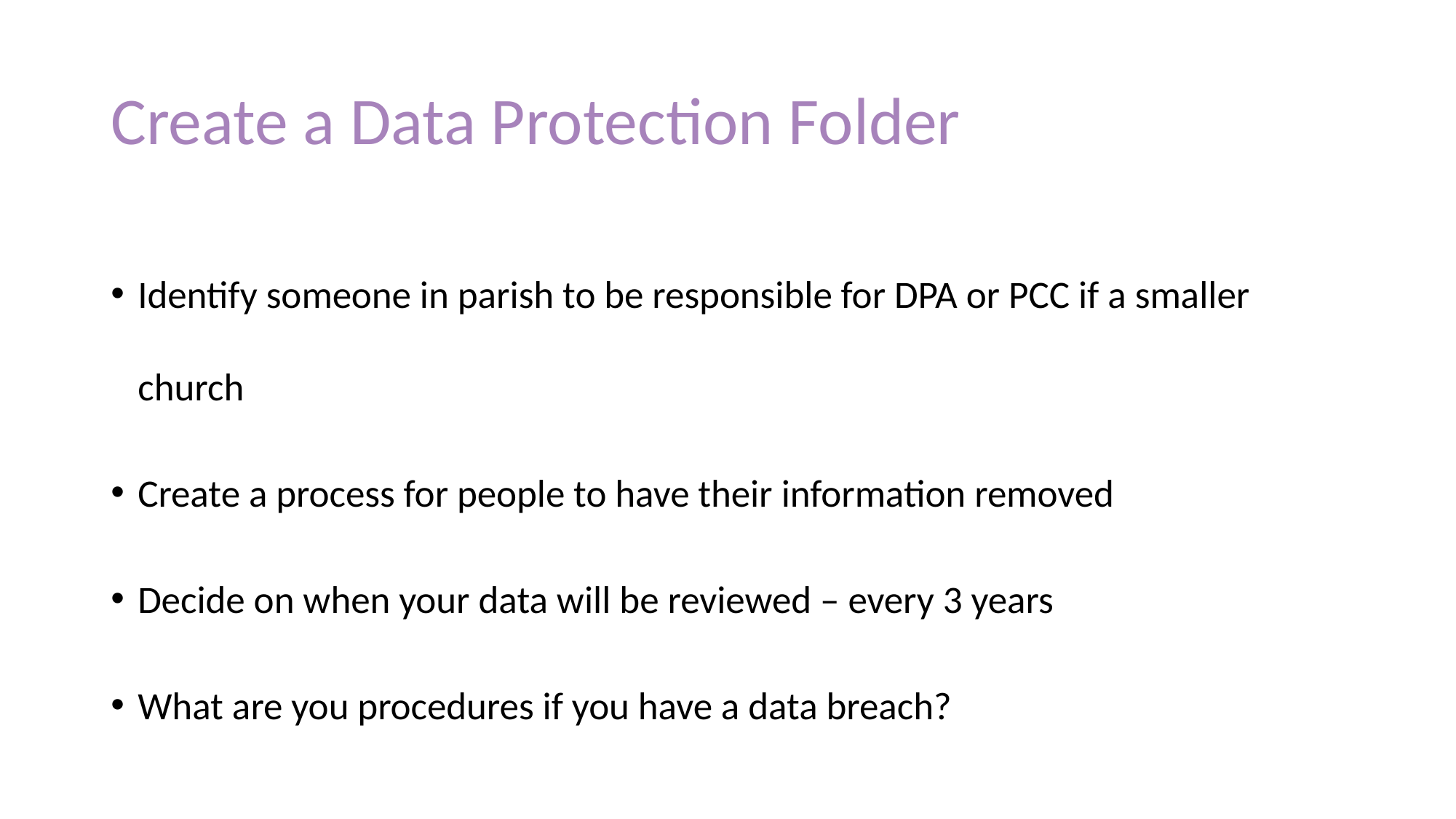

# Create a Data Protection Folder
Identify someone in parish to be responsible for DPA or PCC if a smaller church
Create a process for people to have their information removed
Decide on when your data will be reviewed – every 3 years
What are you procedures if you have a data breach?